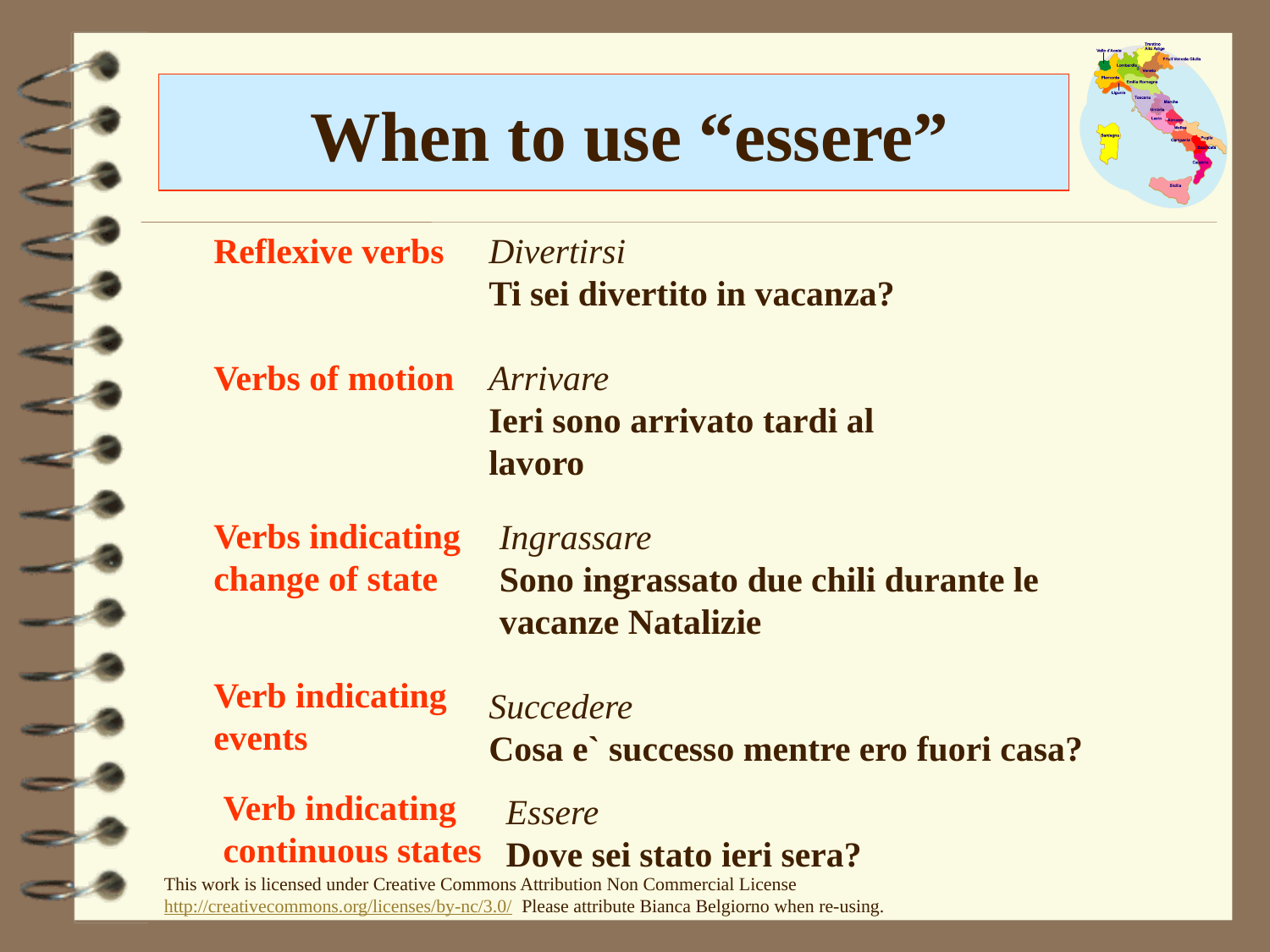

When to use “essere”
Reflexive verbs
Divertirsi
Ti sei divertito in vacanza?
Verbs of motion
Arrivare
Ieri sono arrivato tardi al  lavoro
Verbs indicating
change of state
Ingrassare
Sono ingrassato due chili durante le vacanze Natalizie
Verb indicating
events
Succedere
Cosa e` successo mentre ero fuori casa?
Verb indicating
continuous states
Essere
Dove sei stato ieri sera?
This work is licensed under Creative Commons Attribution Non Commercial License http://creativecommons.org/licenses/by-nc/3.0/  Please attribute Bianca Belgiorno when re-using.